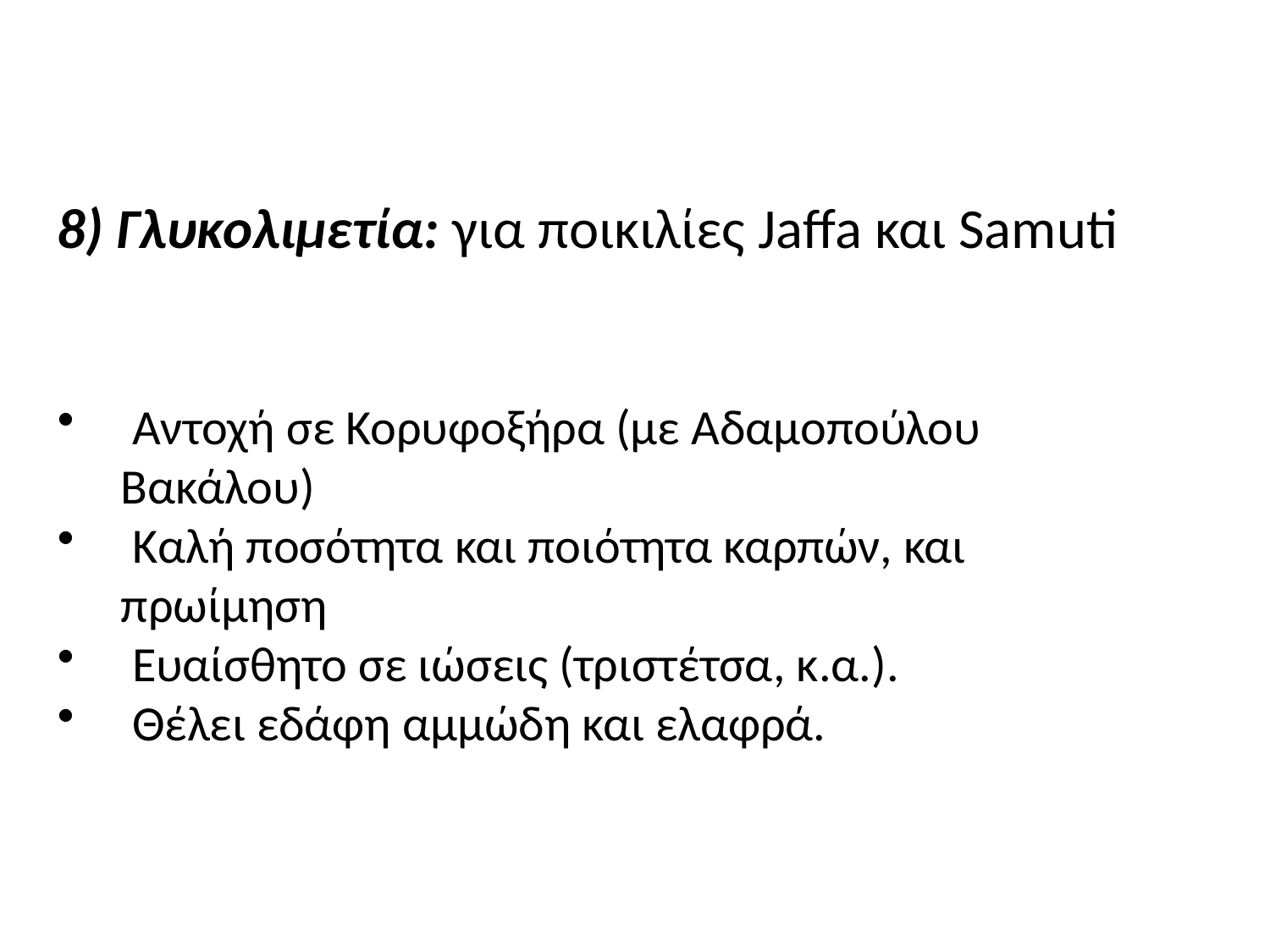

8) Γλυκολιμετία: για ποικιλίες Jaffa και Samuti

 Αντοχή σε Κορυφοξήρα (με Αδαμοπούλου Βακάλου)
 Καλή ποσότητα και ποιότητα καρπών, και πρωίμηση
 Ευαίσθητο σε ιώσεις (τριστέτσα, κ.α.).
 Θέλει εδάφη αμμώδη και ελαφρά.